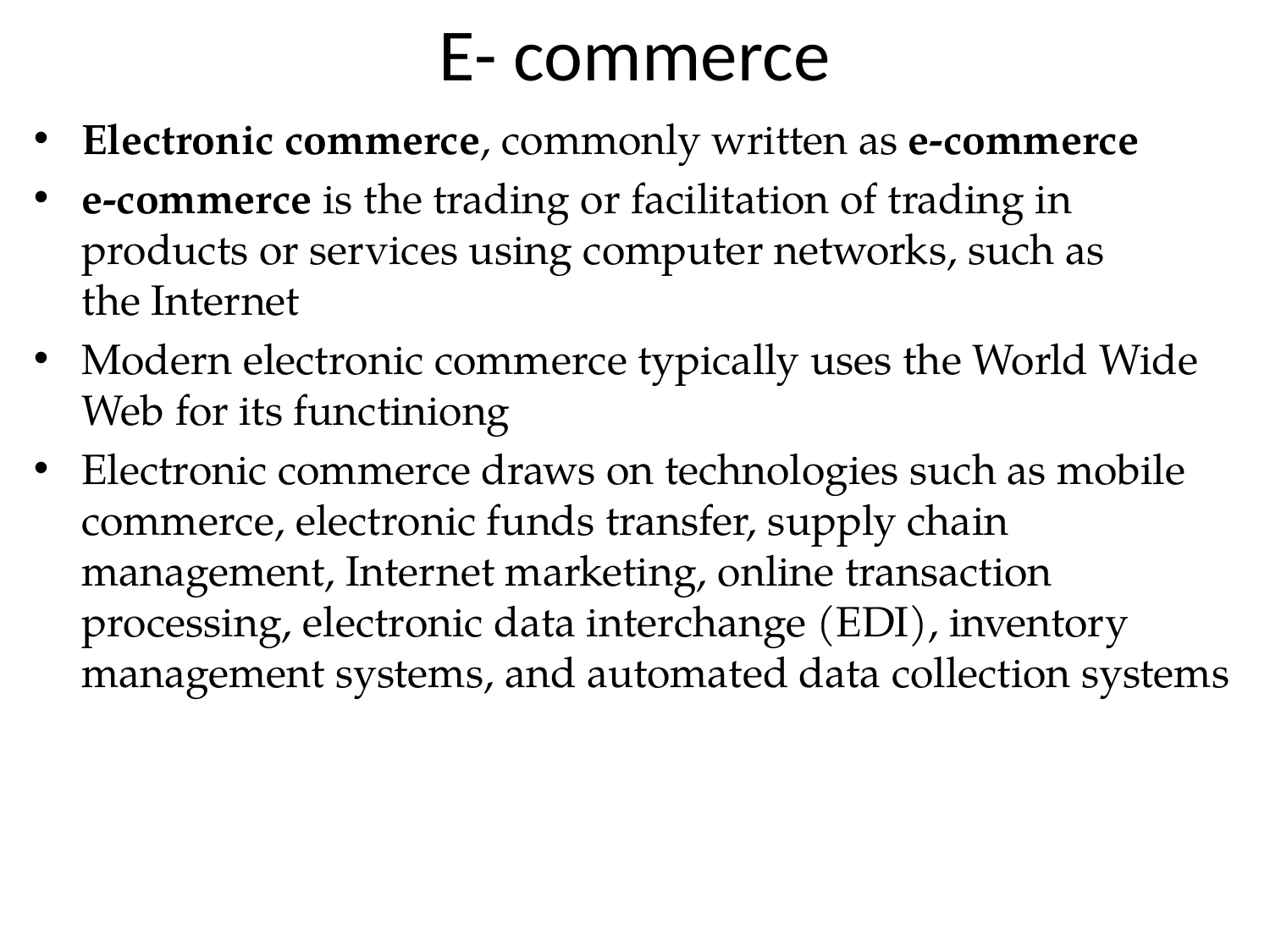

# E- commerce
Electronic commerce, commonly written as e-commerce
e-commerce is the trading or facilitation of trading in products or services using computer networks, such as the Internet
Modern electronic commerce typically uses the World Wide Web for its functiniong
Electronic commerce draws on technologies such as mobile commerce, electronic funds transfer, supply chain management, Internet marketing, online transaction processing, electronic data interchange (EDI), inventory management systems, and automated data collection systems